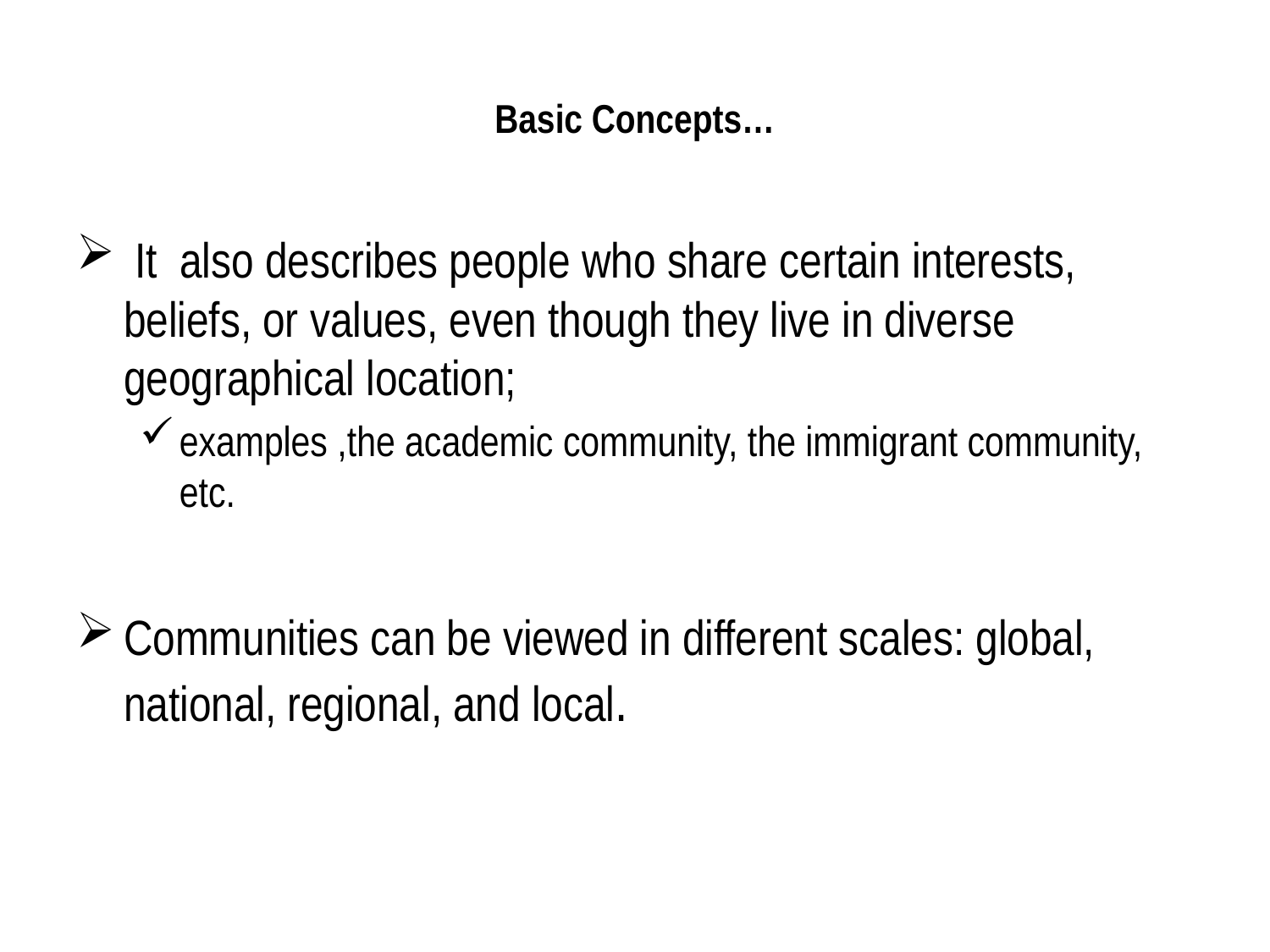

# Basic Concepts…
 It  also describes people who share certain interests, beliefs, or values, even though they live in diverse geographical location;
examples ,the academic community, the immigrant community, etc.

Communities can be viewed in different scales: global, national, regional, and local.